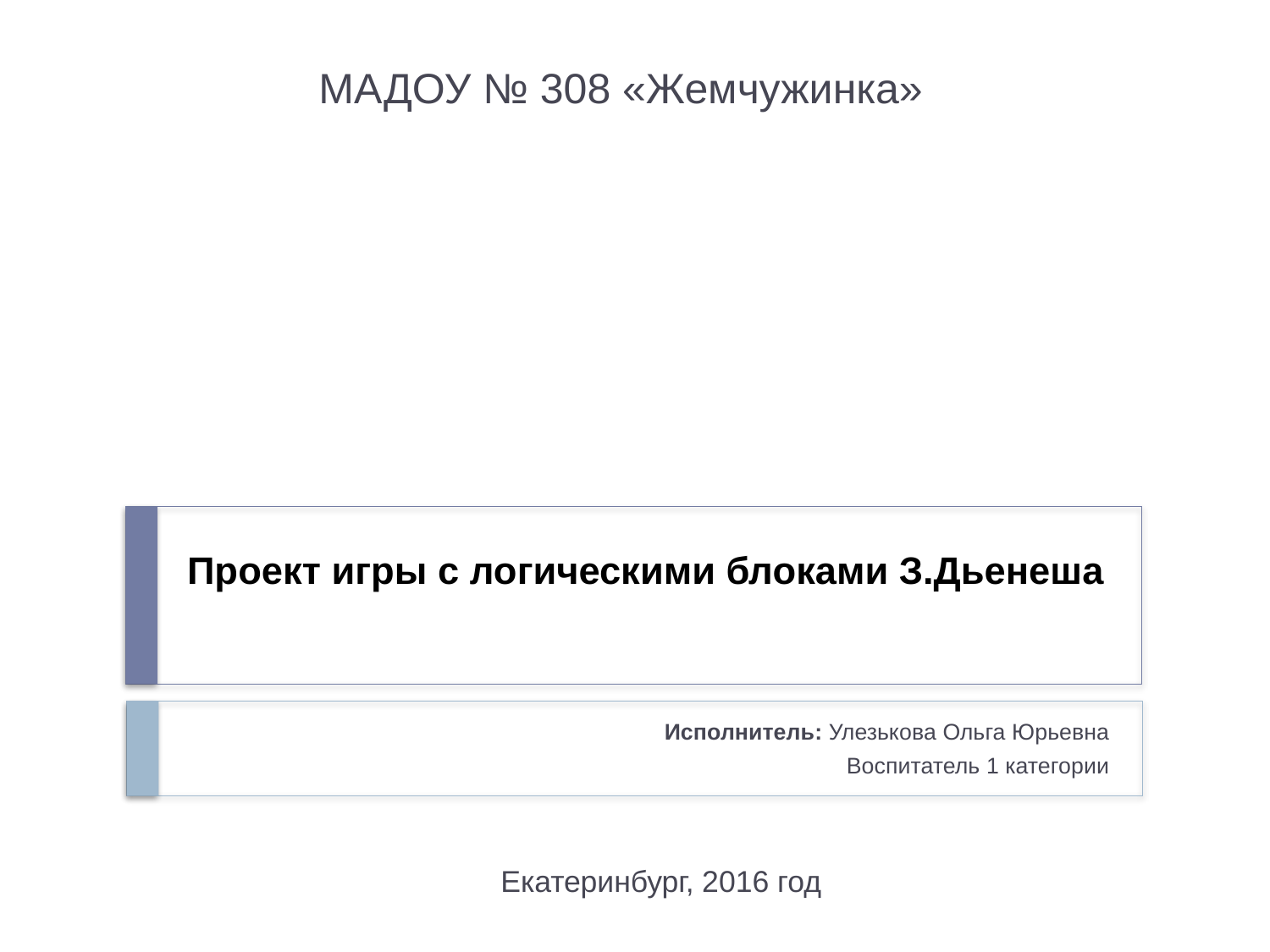

МАДОУ № 308 «Жемчужинка»
# Проект игры с логическими блоками З.Дьенеша
Исполнитель: Улезькова Ольга Юрьевна
Воспитатель 1 категории

Екатеринбург, 2016 год